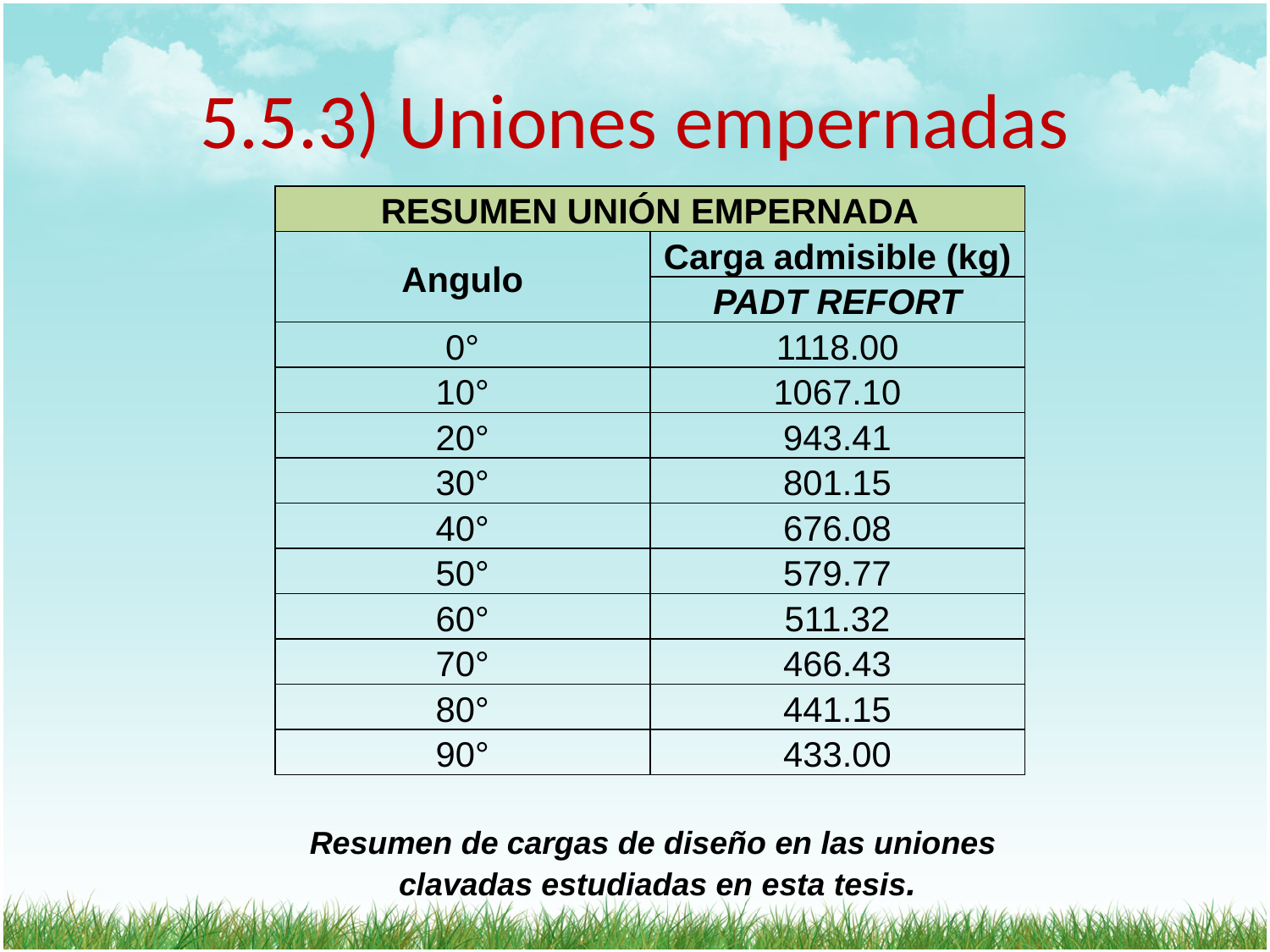

# 5.5.3) Uniones empernadas
| RESUMEN UNIÓN EMPERNADA |  |
| --- | --- |
| Angulo | Carga admisible (kg) |
|  | PADT REFORT |
| 0° | 1118.00 |
| 10° | 1067.10 |
| 20° | 943.41 |
| 30° | 801.15 |
| 40° | 676.08 |
| 50° | 579.77 |
| 60° | 511.32 |
| 70° | 466.43 |
| 80° | 441.15 |
| 90° | 433.00 |
Resumen de cargas de diseño en las uniones  clavadas estudiadas en esta tesis.